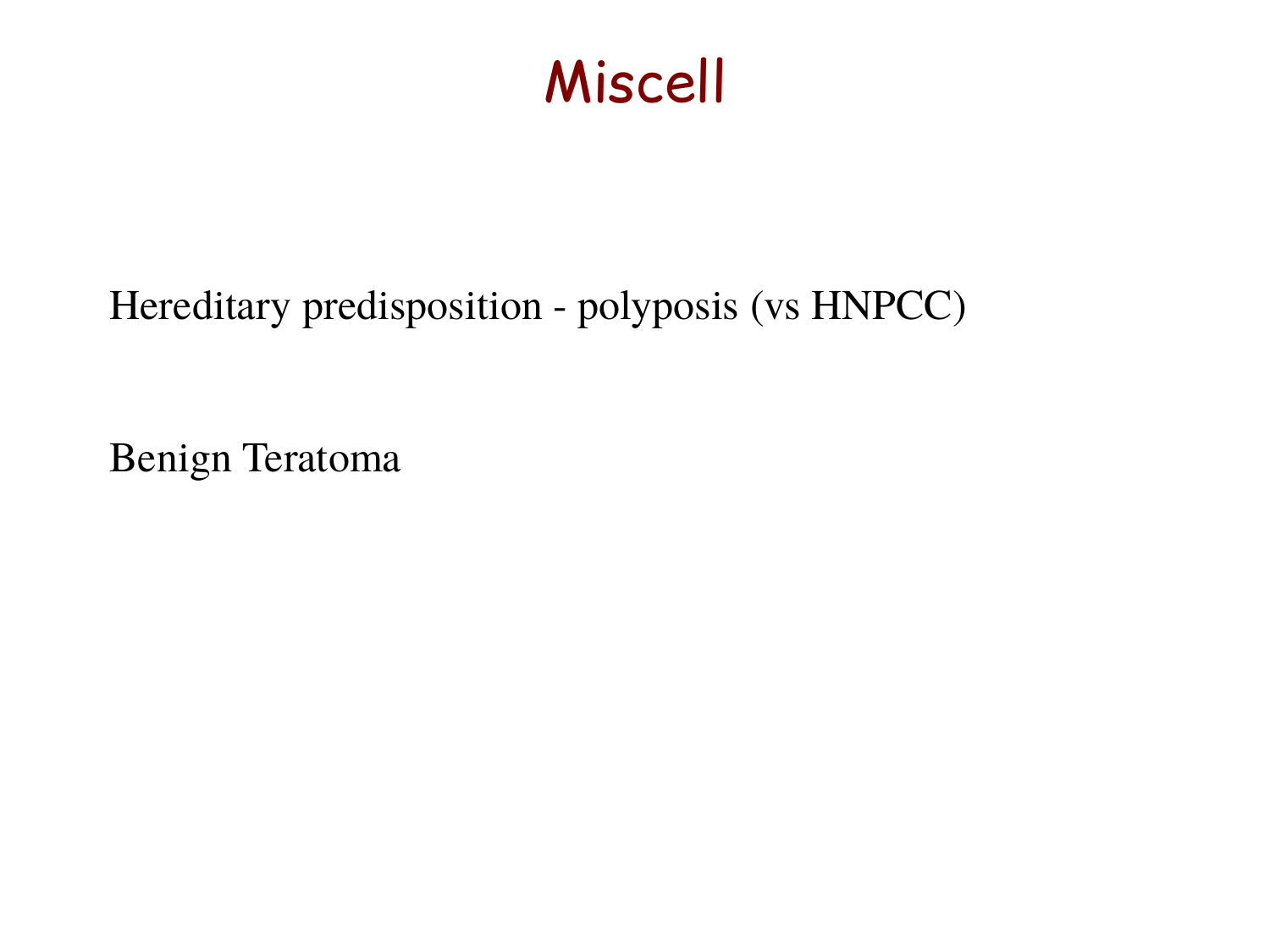

Miscell

Hereditary predisposition - polyposis (vs HNPCC)

Benign Teratoma

(Meningioma)
Basal cell carcinoma